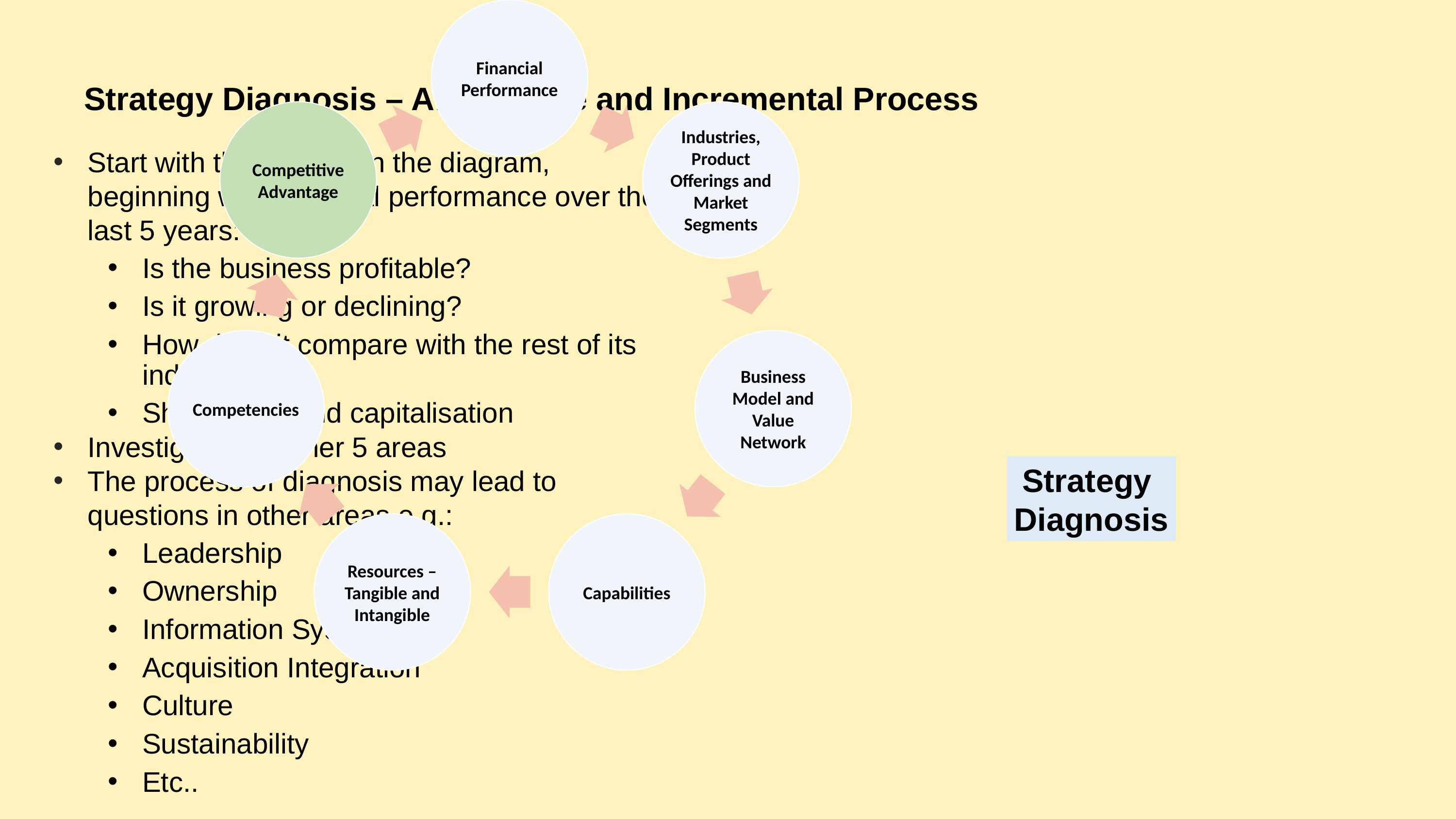

# Strategy Diagnosis – An Iterative and Incremental Process
Financial Performance

Industries, Product Offerings and Market Segments

Business Model and Value Network

Capabilities

Resources – Tangible and Intangible

Competencies

Competitive Advantage

Start with the 7 areas in the diagram, beginning with financial performance over the last 5 years:
Is the business profitable?
Is it growing or declining?
How does it compare with the rest of its industry?
Share price and capitalisation
Investigate the other 5 areas
The process of diagnosis may lead to questions in other areas e.g.:
Leadership
Ownership
Information Systems
Acquisition Integration
Culture
Sustainability
Etc..

Strategy
Diagnosis